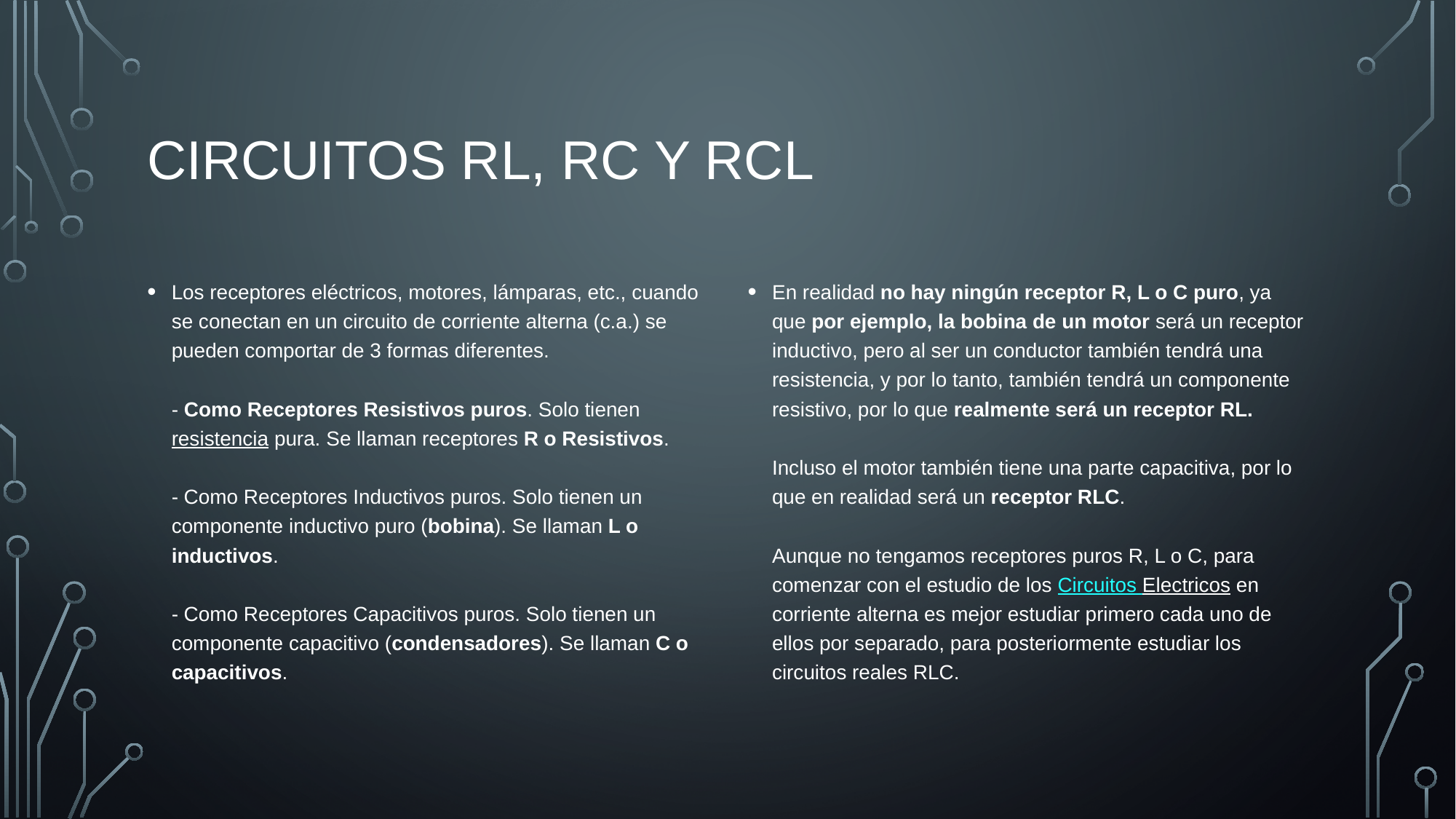

# Circuitos Rl, rc y RCL
Los receptores eléctricos, motores, lámparas, etc., cuando se conectan en un circuito de corriente alterna (c.a.) se pueden comportar de 3 formas diferentes.
- Como Receptores Resistivos puros. Solo tienen resistencia pura. Se llaman receptores R o Resistivos.
- Como Receptores Inductivos puros. Solo tienen un componente inductivo puro (bobina). Se llaman L o inductivos.
- Como Receptores Capacitivos puros. Solo tienen un componente capacitivo (condensadores). Se llaman C o capacitivos.
En realidad no hay ningún receptor R, L o C puro, ya que por ejemplo, la bobina de un motor será un receptor inductivo, pero al ser un conductor también tendrá una resistencia, y por lo tanto, también tendrá un componente resistivo, por lo que realmente será un receptor RL.
Incluso el motor también tiene una parte capacitiva, por lo que en realidad será un receptor RLC.
Aunque no tengamos receptores puros R, L o C, para comenzar con el estudio de los Circuitos Electricos en corriente alterna es mejor estudiar primero cada uno de ellos por separado, para posteriormente estudiar los circuitos reales RLC.